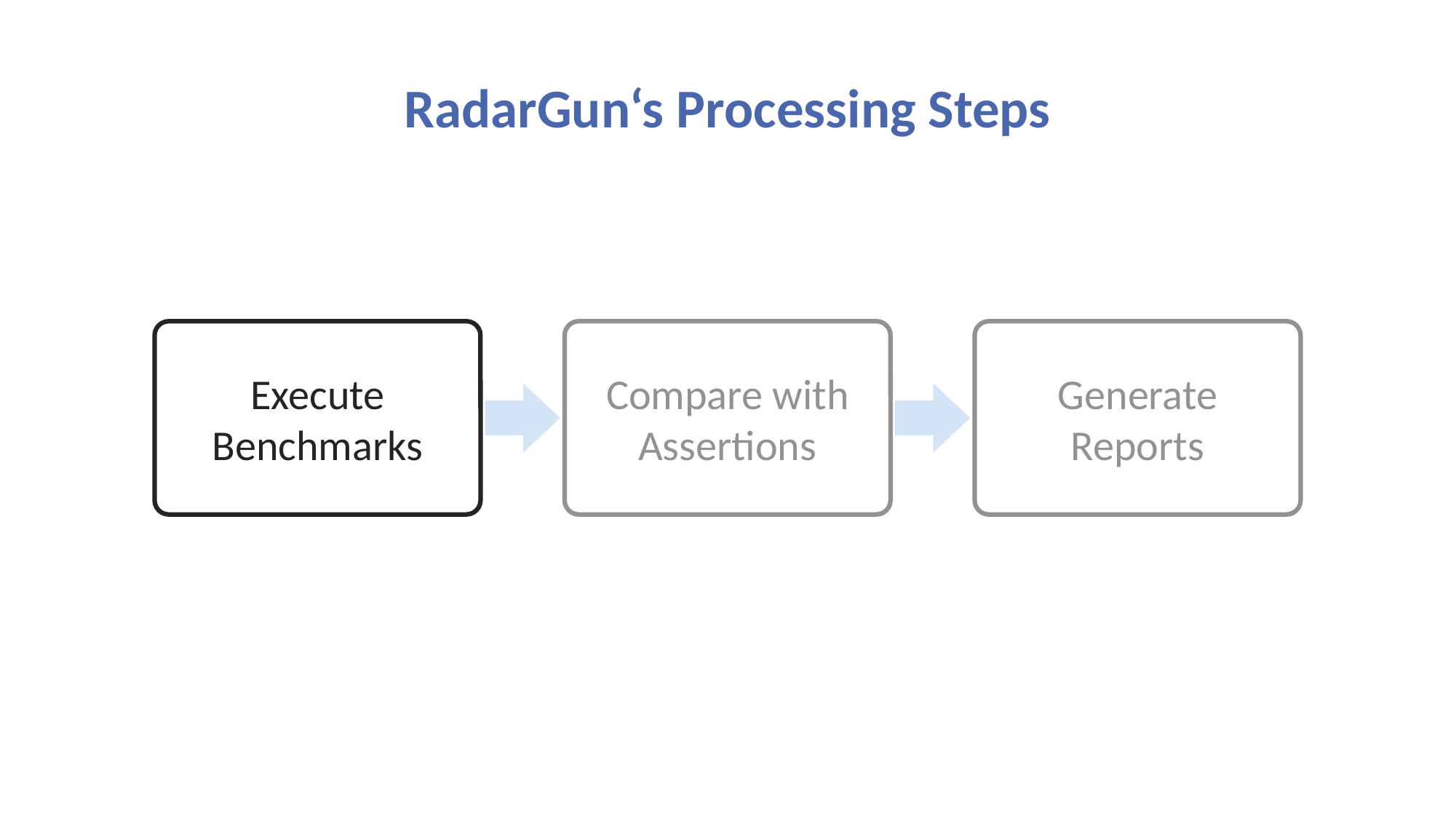

# RadarGun‘s Processing Steps
Execute Benchmarks
Compare with Assertions
Generate Reports